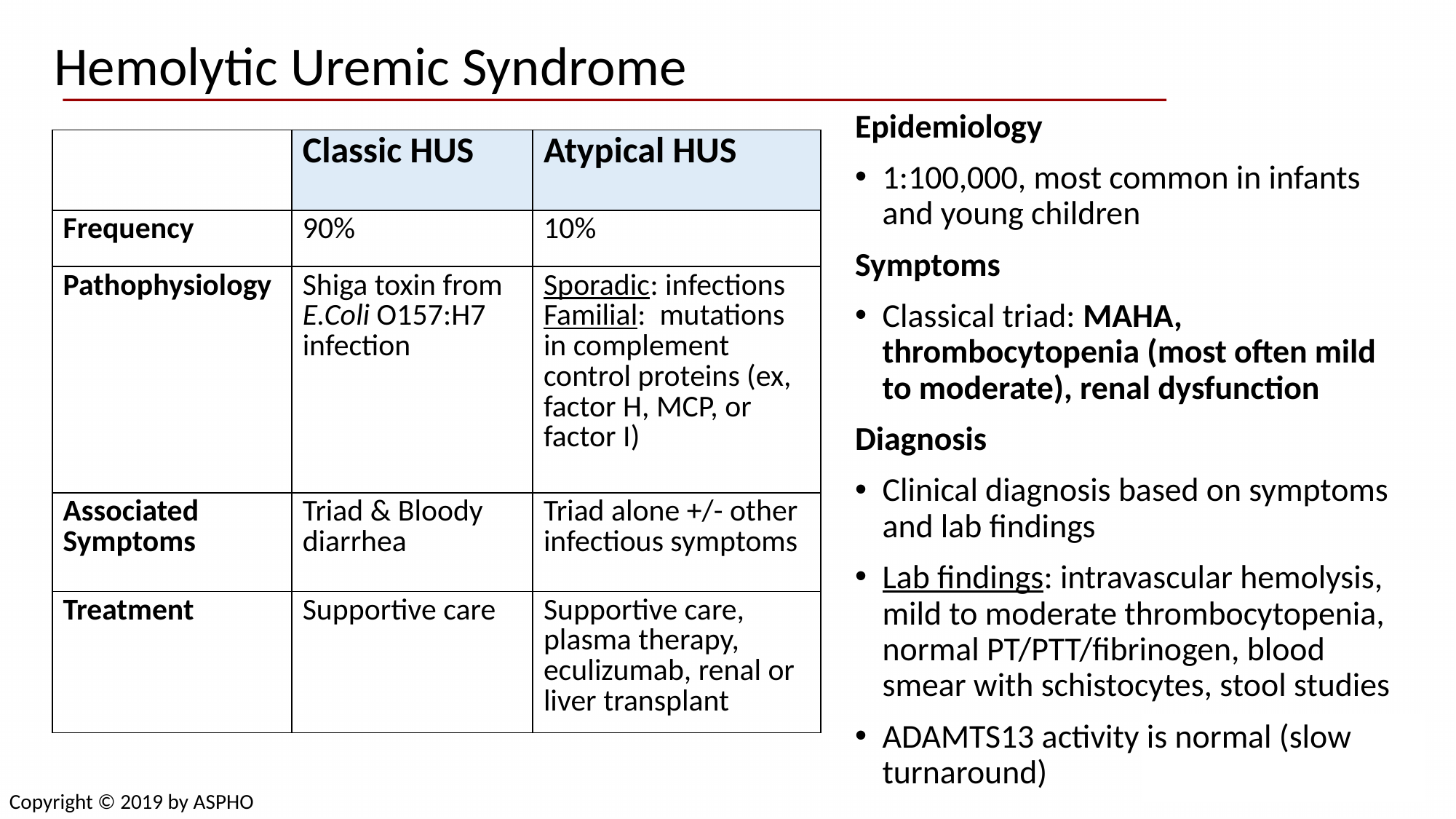

# Hemolytic Uremic Syndrome

Epidemiology
1:100,000, most common in infants and young children
Symptoms
Classical triad: MAHA, thrombocytopenia (most often mild to moderate), renal dysfunction
Diagnosis
Clinical diagnosis based on symptoms and lab findings
Lab findings: intravascular hemolysis, mild to moderate thrombocytopenia, normal PT/PTT/fibrinogen, blood smear with schistocytes, stool studies
ADAMTS13 activity is normal (slow turnaround)
|  | Classic HUS | Atypical HUS |
| --- | --- | --- |
| Frequency | 90% | 10% |
| Pathophysiology | Shiga toxin from E.Coli O157:H7 infection | Sporadic: infections Familial: mutations in complement control proteins (ex, factor H, MCP, or factor I) |
| Associated Symptoms | Triad & Bloody diarrhea | Triad alone +/- other infectious symptoms |
| Treatment | Supportive care | Supportive care, plasma therapy, eculizumab, renal or liver transplant |

Copyright © 2019 by ASPHO